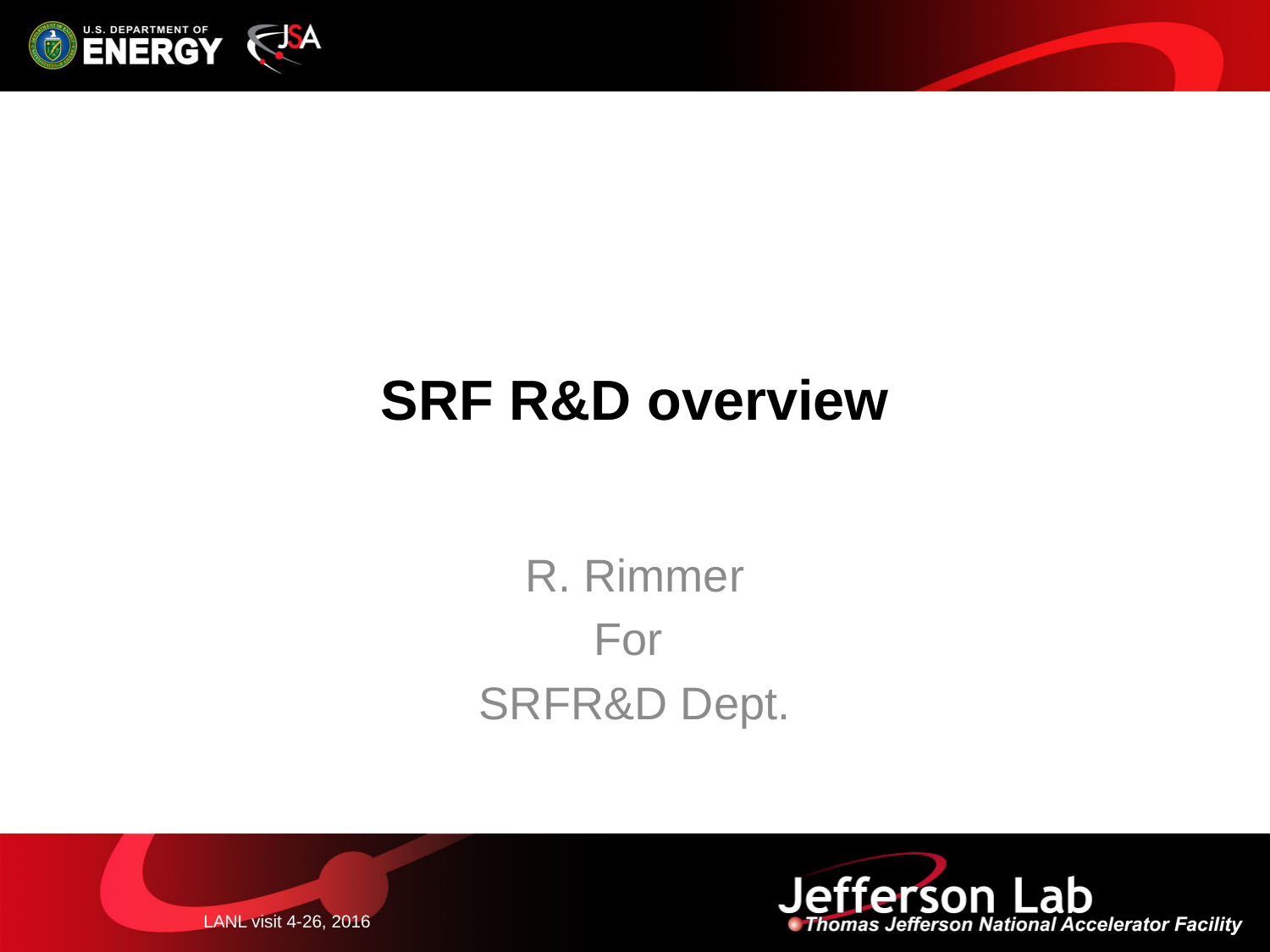

# SRF R&D overview
R. Rimmer
For
SRFR&D Dept.